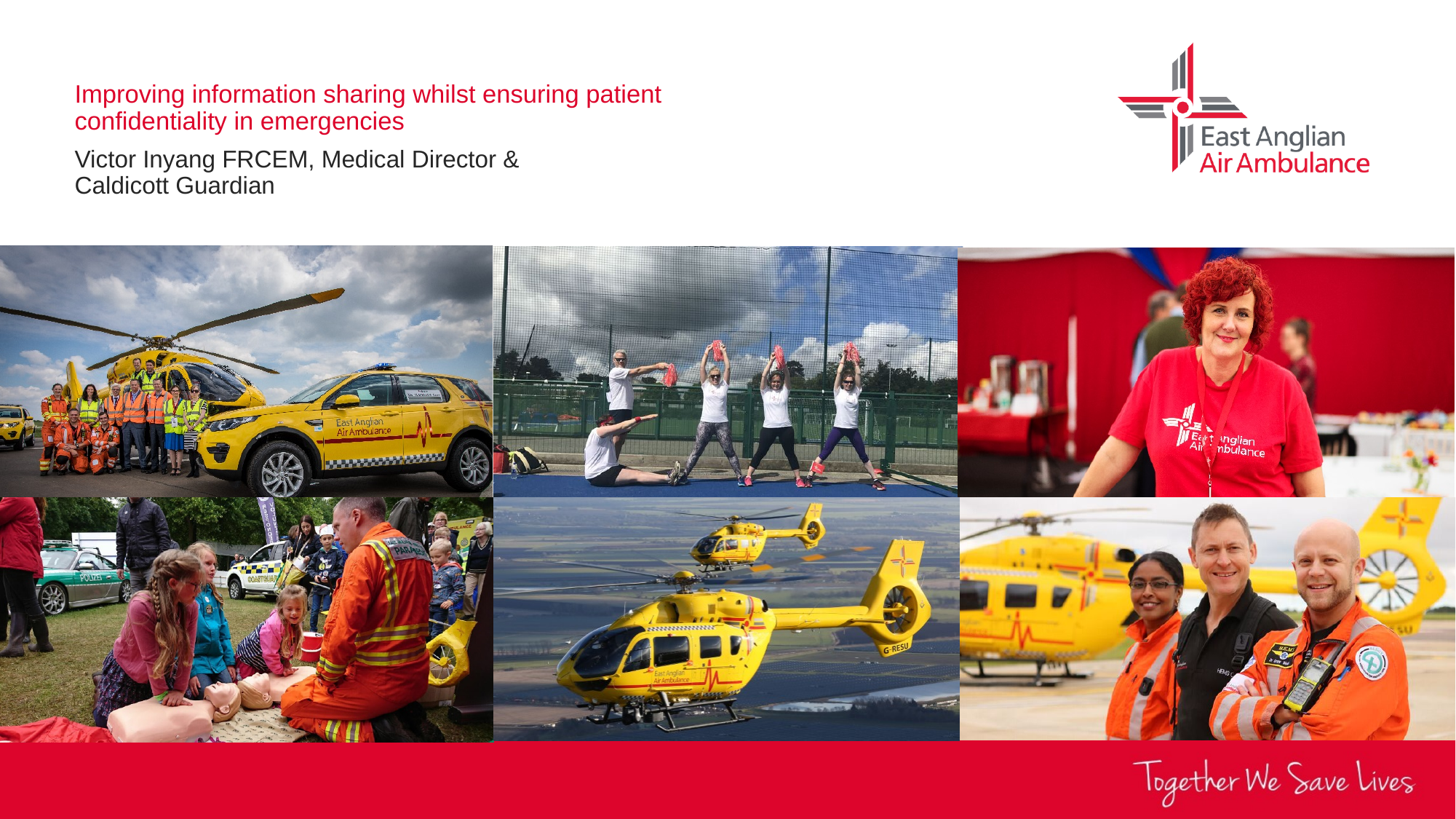

Improving information sharing whilst ensuring patient confidentiality in emergencies
Victor Inyang FRCEM, Medical Director & Caldicott Guardian